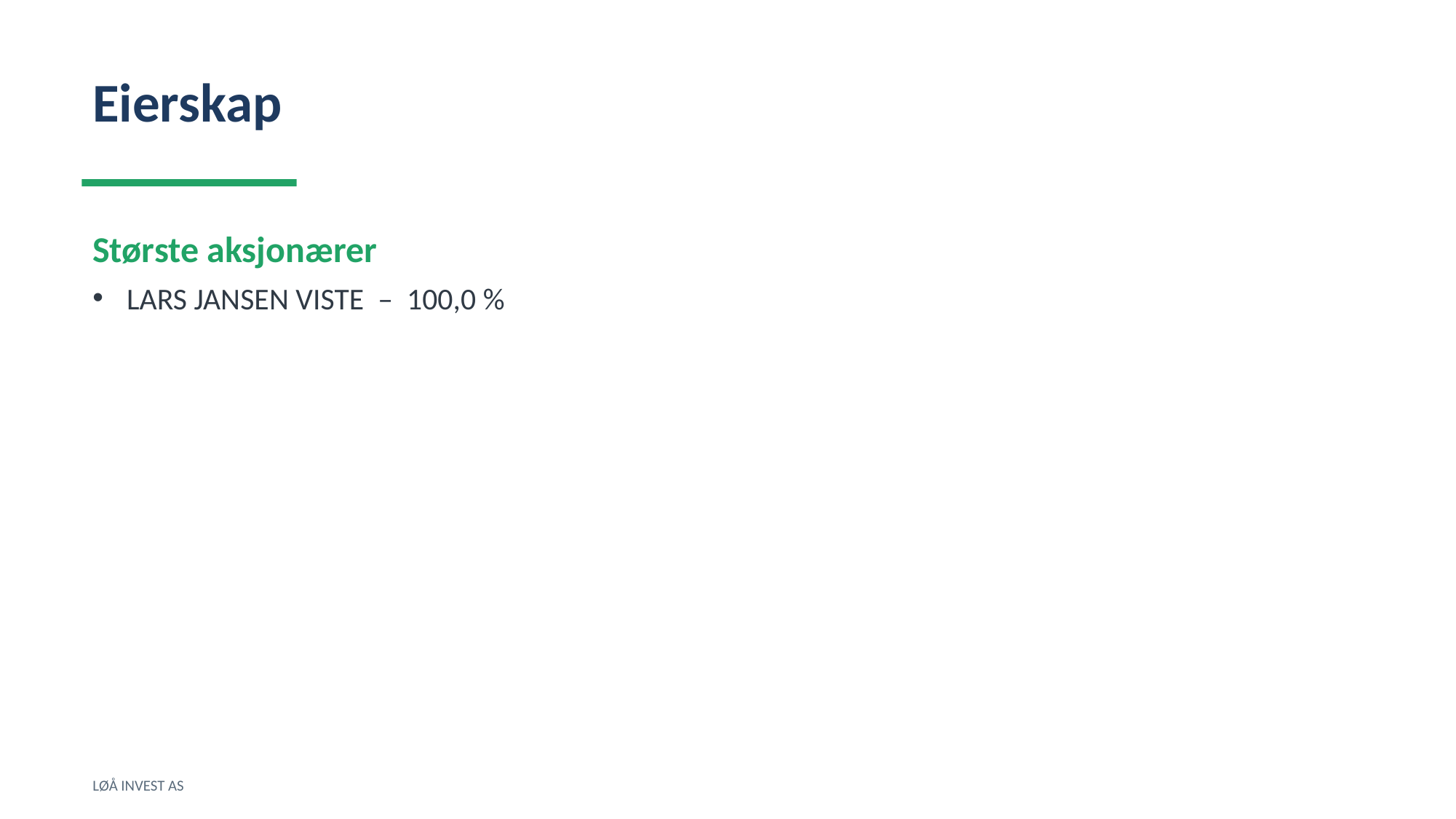

Eierskap

Største aksjonærer
LARS JANSEN VISTE  –  100,0 %
LØÅ INVEST AS